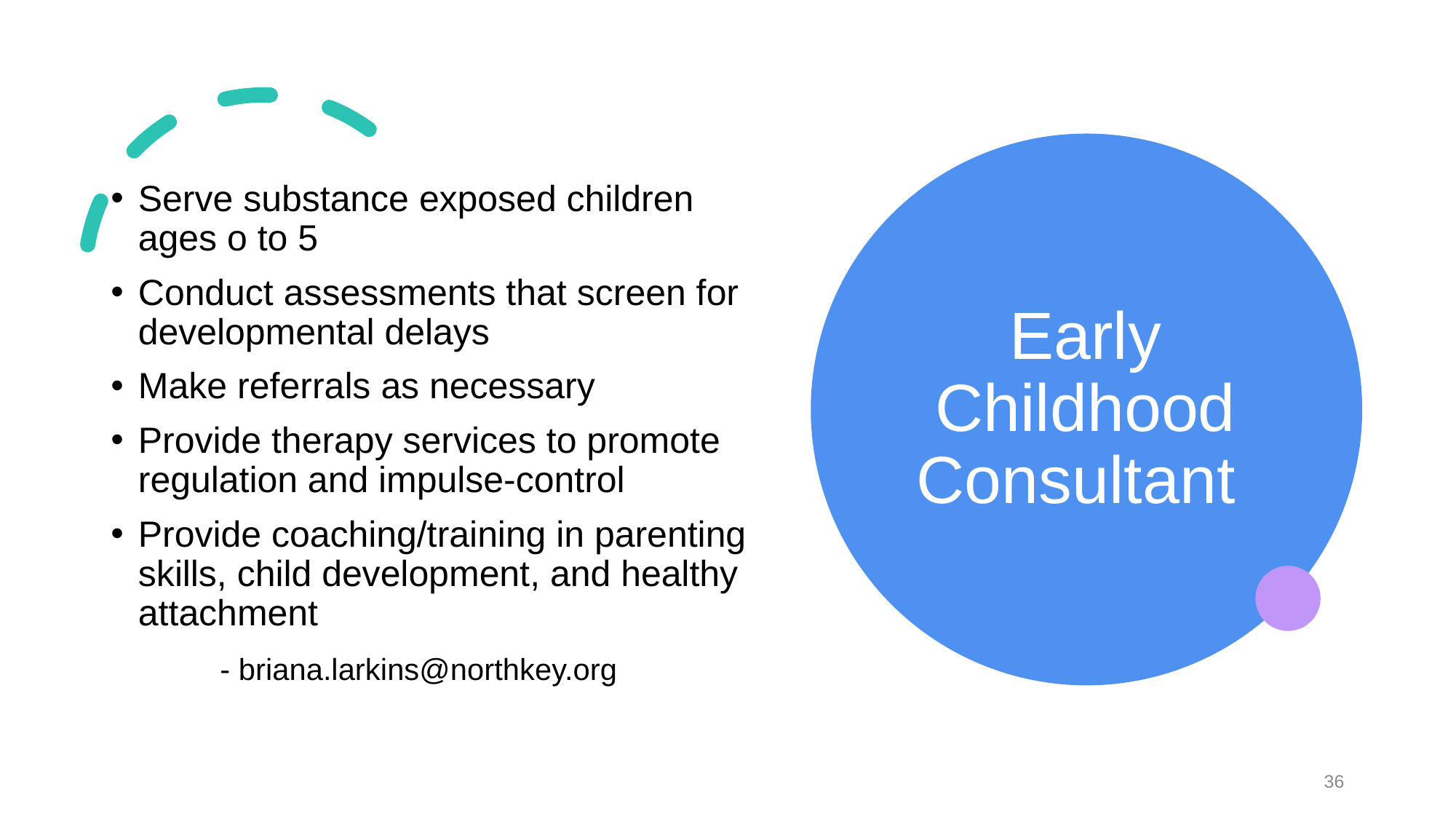

# Early Childhood Consultant
Serve substance exposed children ages o to 5
Conduct assessments that screen for developmental delays
Make referrals as necessary
Provide therapy services to promote regulation and impulse-control
Provide coaching/training in parenting skills, child development, and healthy attachment
	- briana.larkins@northkey.org

36